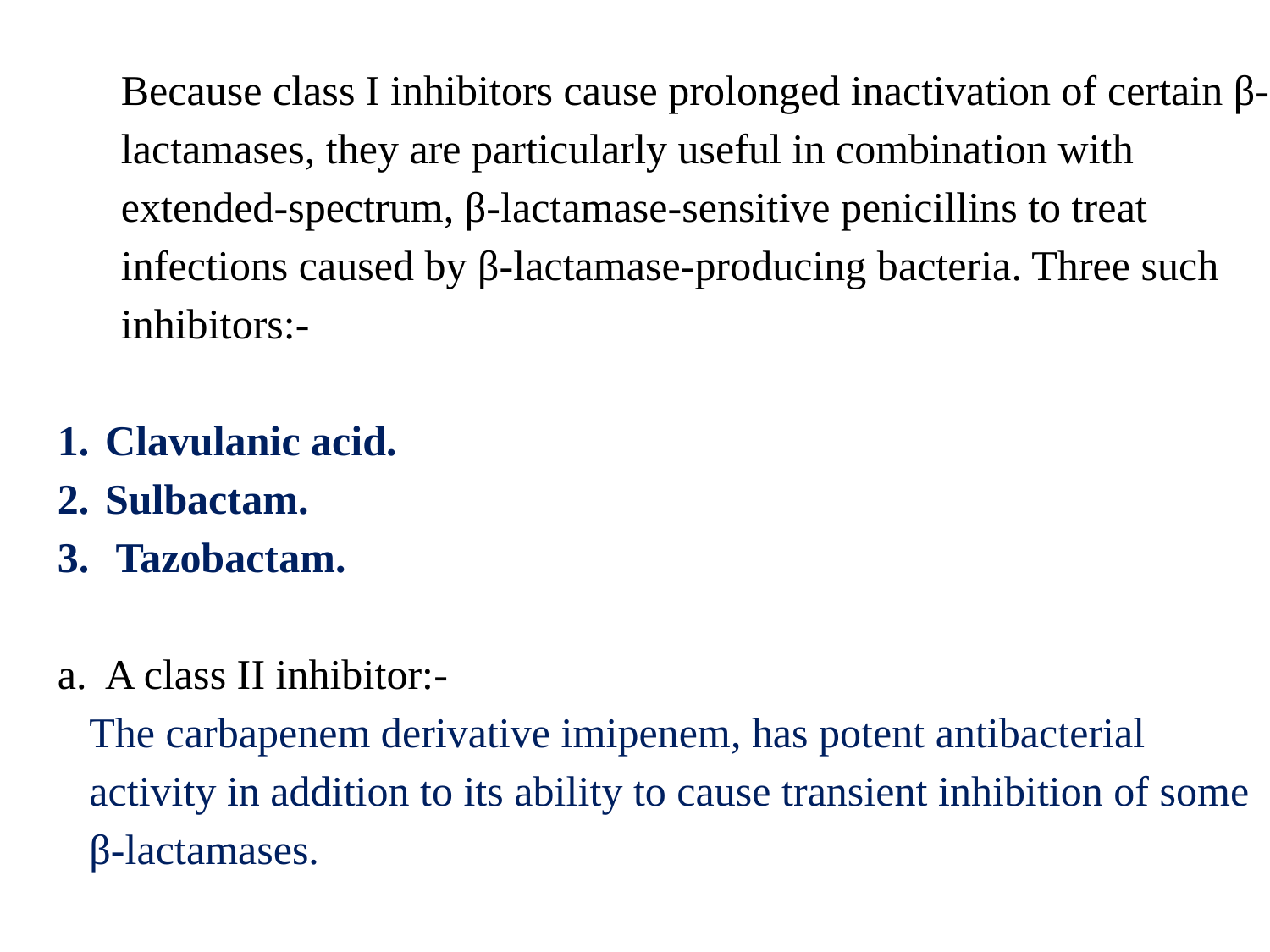

Because class I inhibitors cause prolonged inactivation of certain β-lactamases, they are particularly useful in combination with extended-spectrum, β-lactamase-sensitive penicillins to treat infections caused by β-lactamase-producing bacteria. Three such inhibitors:-

Clavulanic acid.
Sulbactam.
 Tazobactam.

A class II inhibitor:-
The carbapenem derivative imipenem, has potent antibacterial activity in addition to its ability to cause transient inhibition of some β-lactamases.